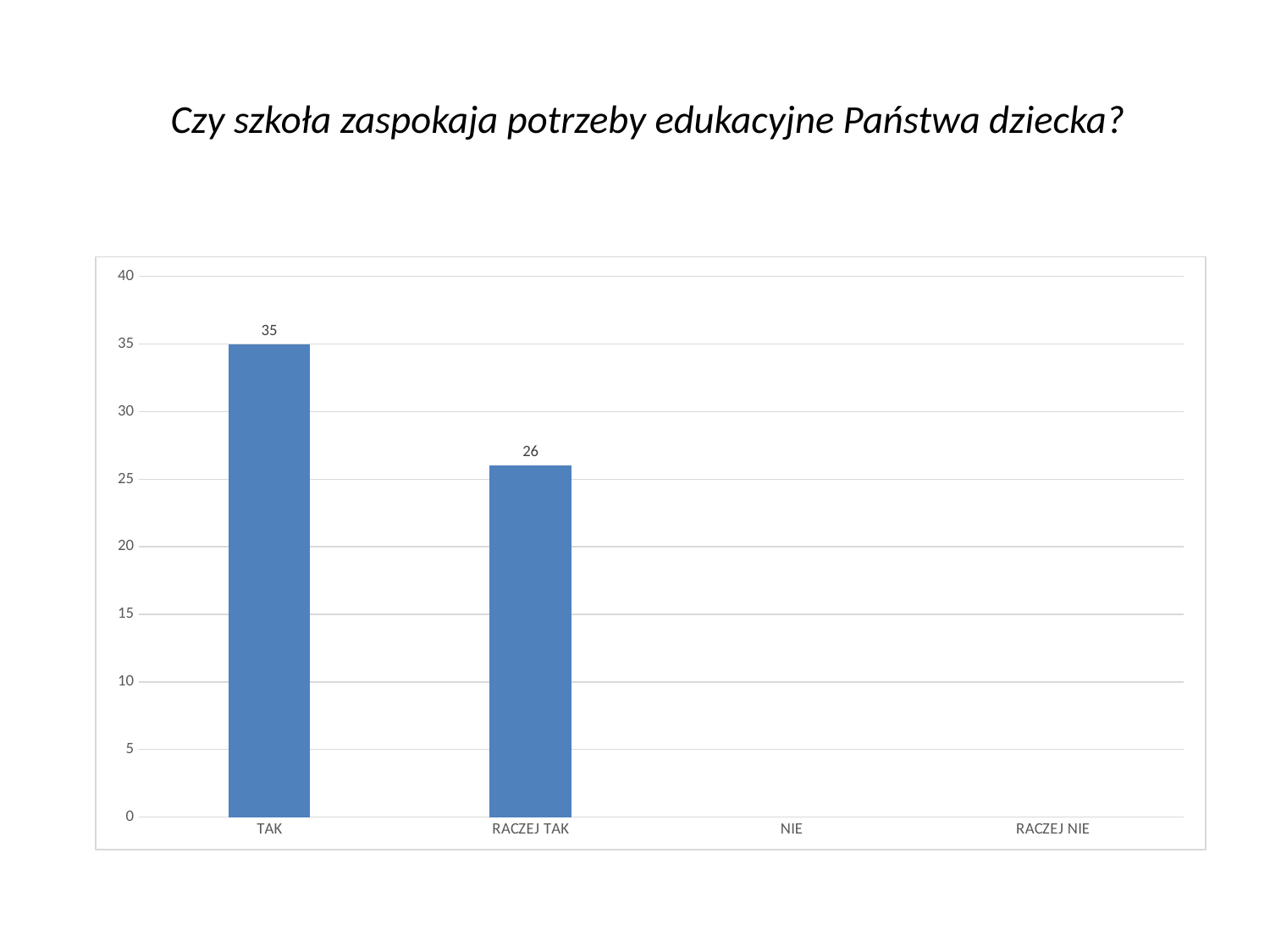

# Czy szkoła zaspokaja potrzeby edukacyjne Państwa dziecka?

### Chart

| Category |  |
|---|---|
| TAK | 35.0 |
| RACZEJ TAK | 26.0 |
| NIE | None |
| RACZEJ NIE | None |